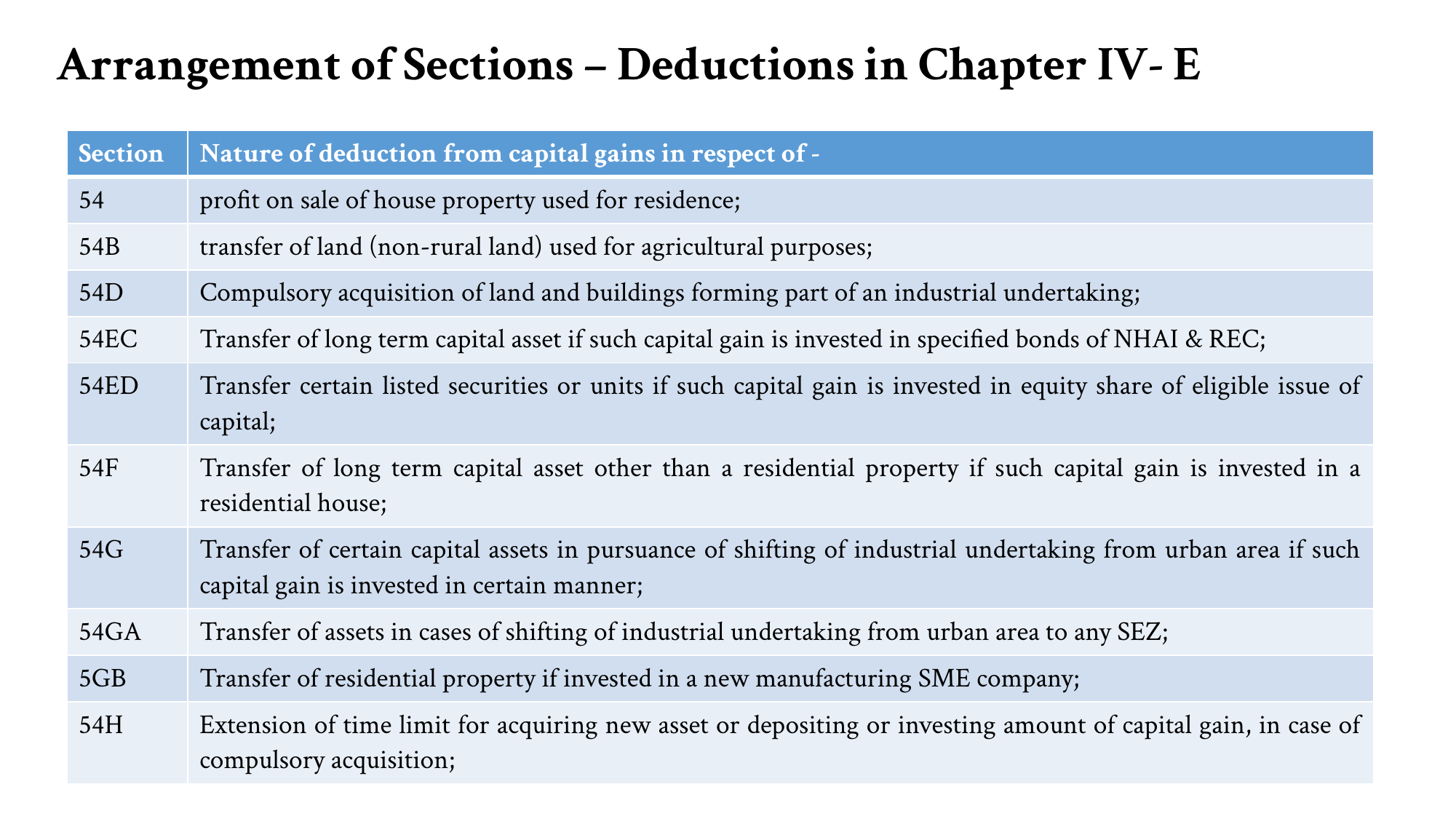

# Arrangement of Sections – Deductions in Chapter IV- E
| Section | Nature of deduction from capital gains in respect of - |
| --- | --- |
| 54 | profit on sale of house property used for residence; |
| 54B | transfer of land (non-rural land) used for agricultural purposes; |
| 54D | Compulsory acquisition of land and buildings forming part of an industrial undertaking; |
| 54EC | Transfer of long term capital asset if such capital gain is invested in specified bonds of NHAI & REC; |
| 54ED | Transfer certain listed securities or units if such capital gain is invested in equity share of eligible issue of capital; |
| 54F | Transfer of long term capital asset other than a residential property if such capital gain is invested in a residential house; |
| 54G | Transfer of certain capital assets in pursuance of shifting of industrial undertaking from urban area if such capital gain is invested in certain manner; |
| 54GA | Transfer of assets in cases of shifting of industrial undertaking from urban area to any SEZ; |
| 5GB | Transfer of residential property if invested in a new manufacturing SME company; |
| 54H | Extension of time limit for acquiring new asset or depositing or investing amount of capital gain, in case of compulsory acquisition; |